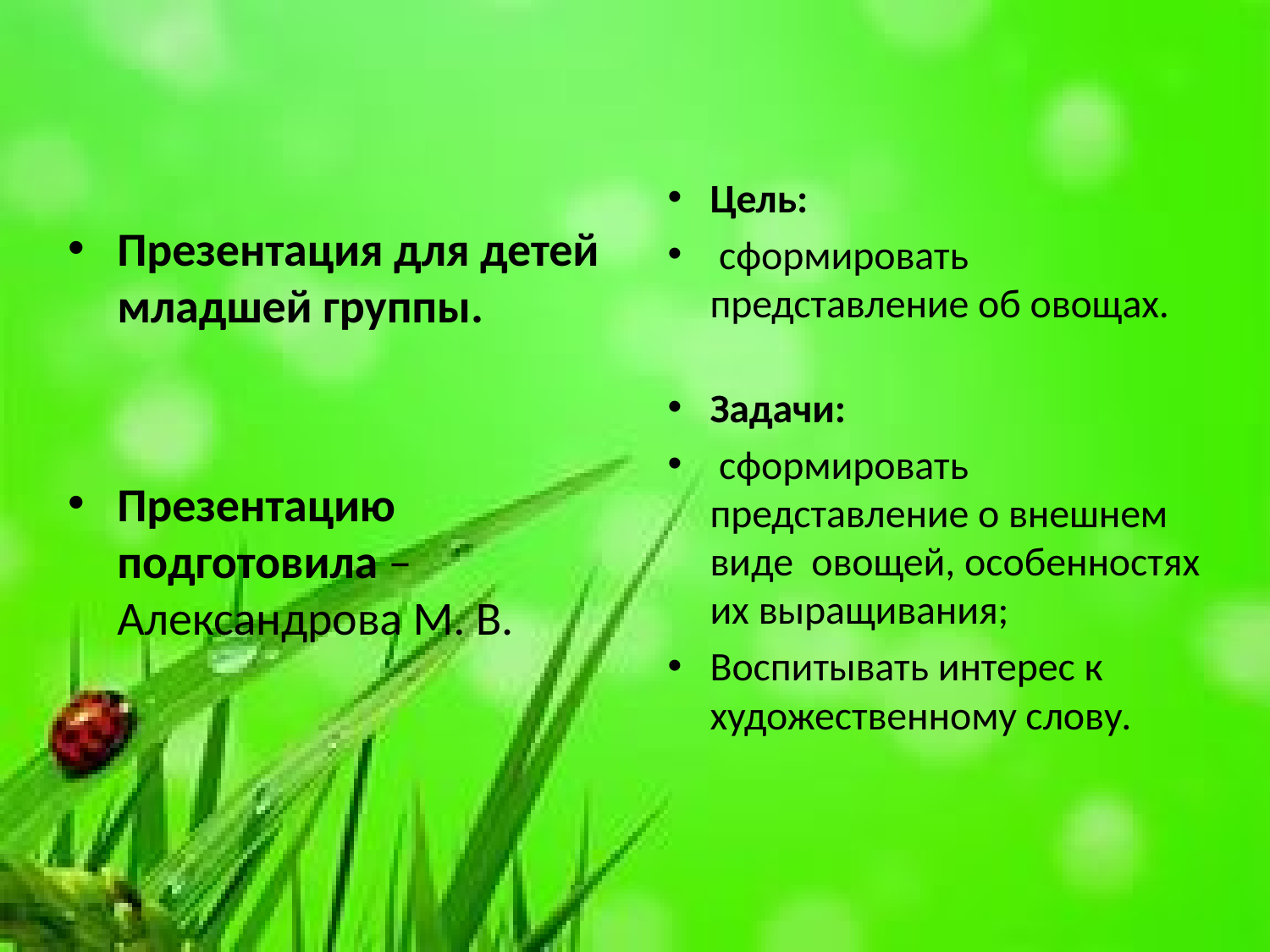

#

Презентация для детей младшей группы.

Презентацию подготовила – Александрова М. В.

Цель:
 сформировать представление об овощах.
Задачи:
 сформировать представление о внешнем виде  овощей, особенностях их выращивания;
Воспитывать интерес к художественному слову.